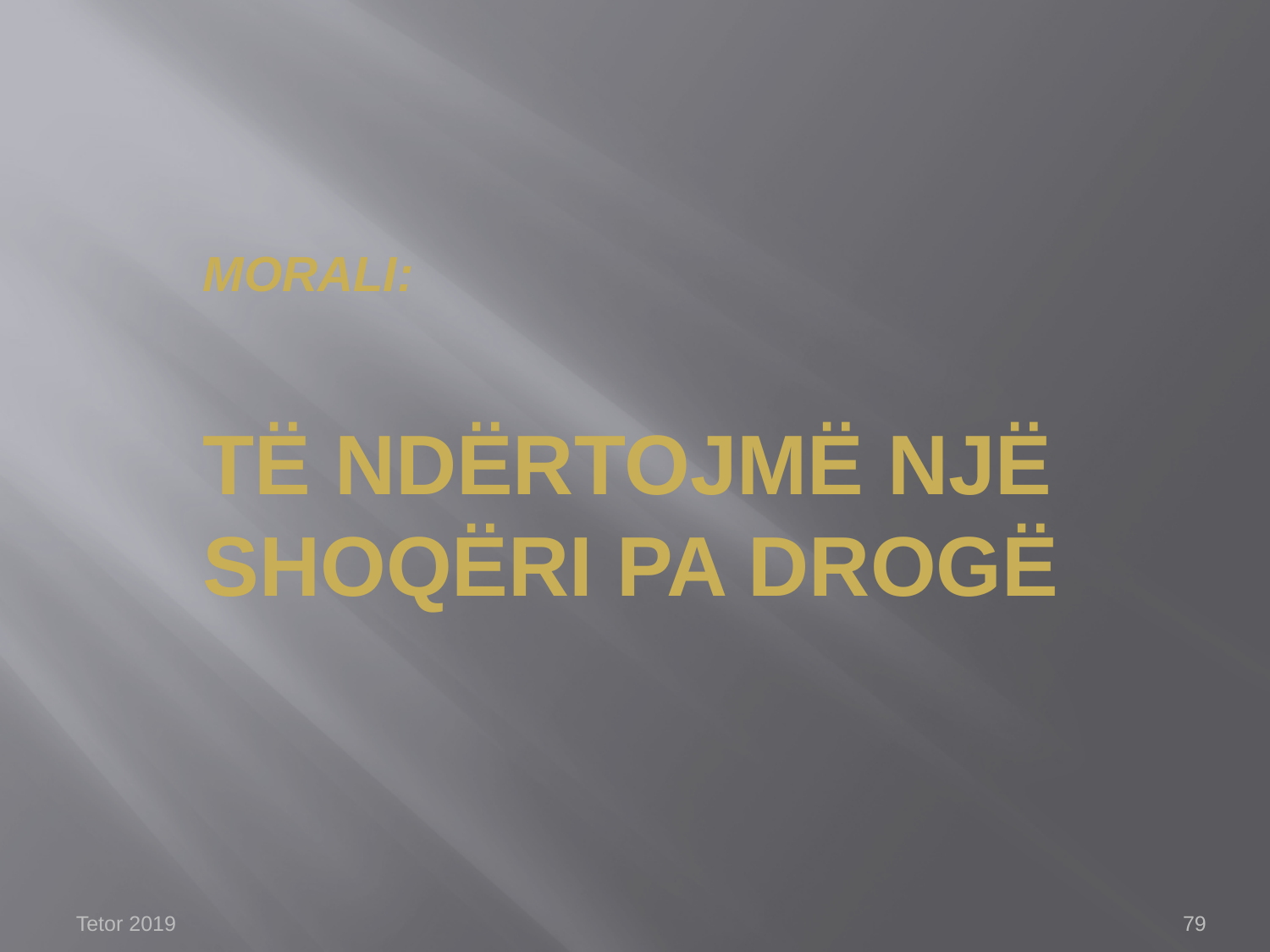

Morali:

TË NDËRTOJMË NJË SHOQËRI PA DROGË
Tetor 2019
79